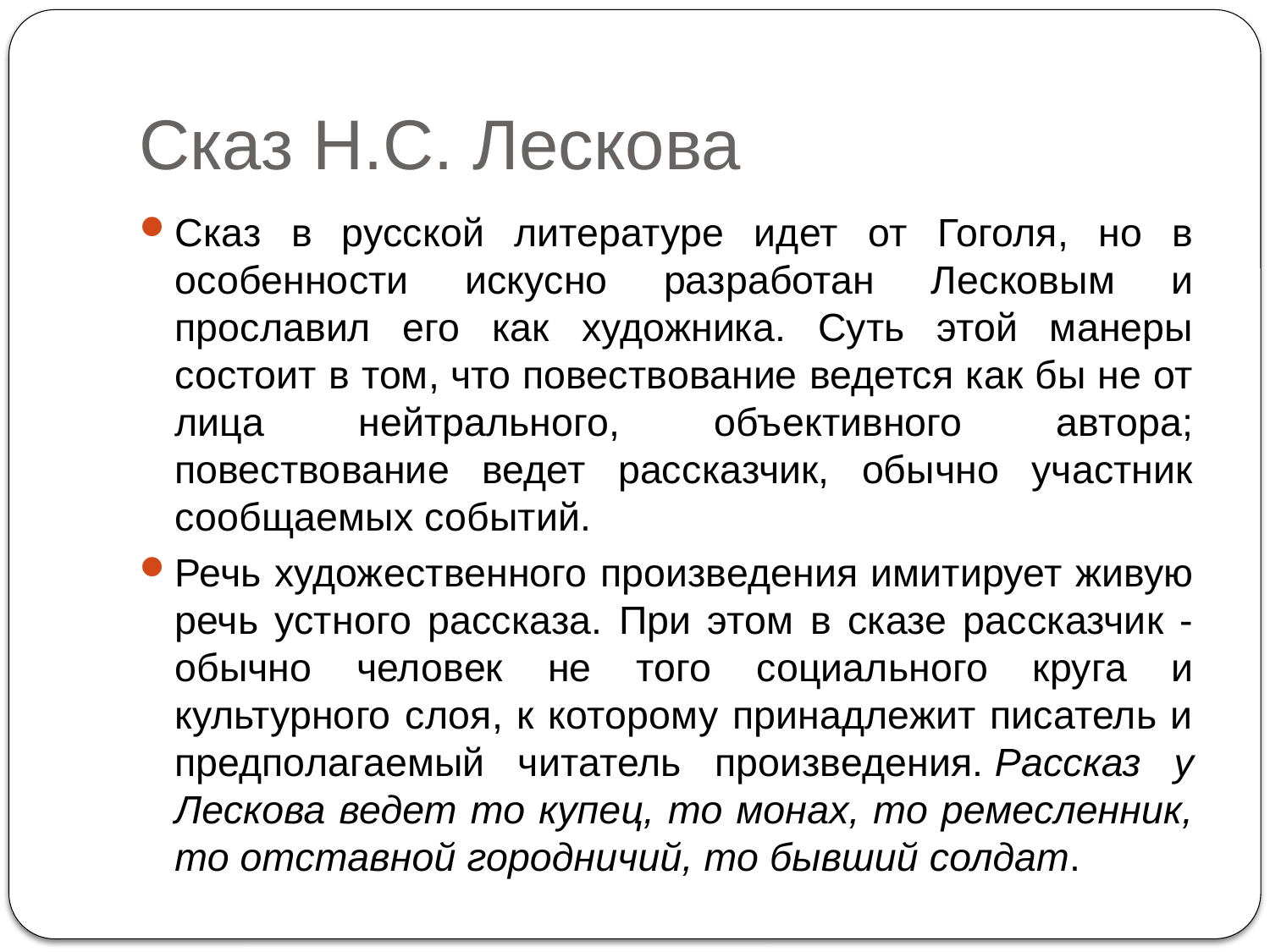

# Сказ Н.С. Лескова
Сказ в русской литературе идет от Гоголя, но в особенности искусно разработан Лесковым и прославил его как художника. Суть этой манеры состоит в том, что повествование ведется как бы не от лица нейтрального, объективного автора; повествование ведет рассказчик, обычно участник сообщаемых событий.
Речь художественного произведения имитирует живую речь устного рассказа. При этом в сказе рассказчик - обычно человек не того социального круга и культурного слоя, к которому принадлежит писатель и предполагаемый читатель произведения. Рассказ у Лескова ведет то купец, то монах, то ремесленник, то отставной городничий, то бывший солдат.